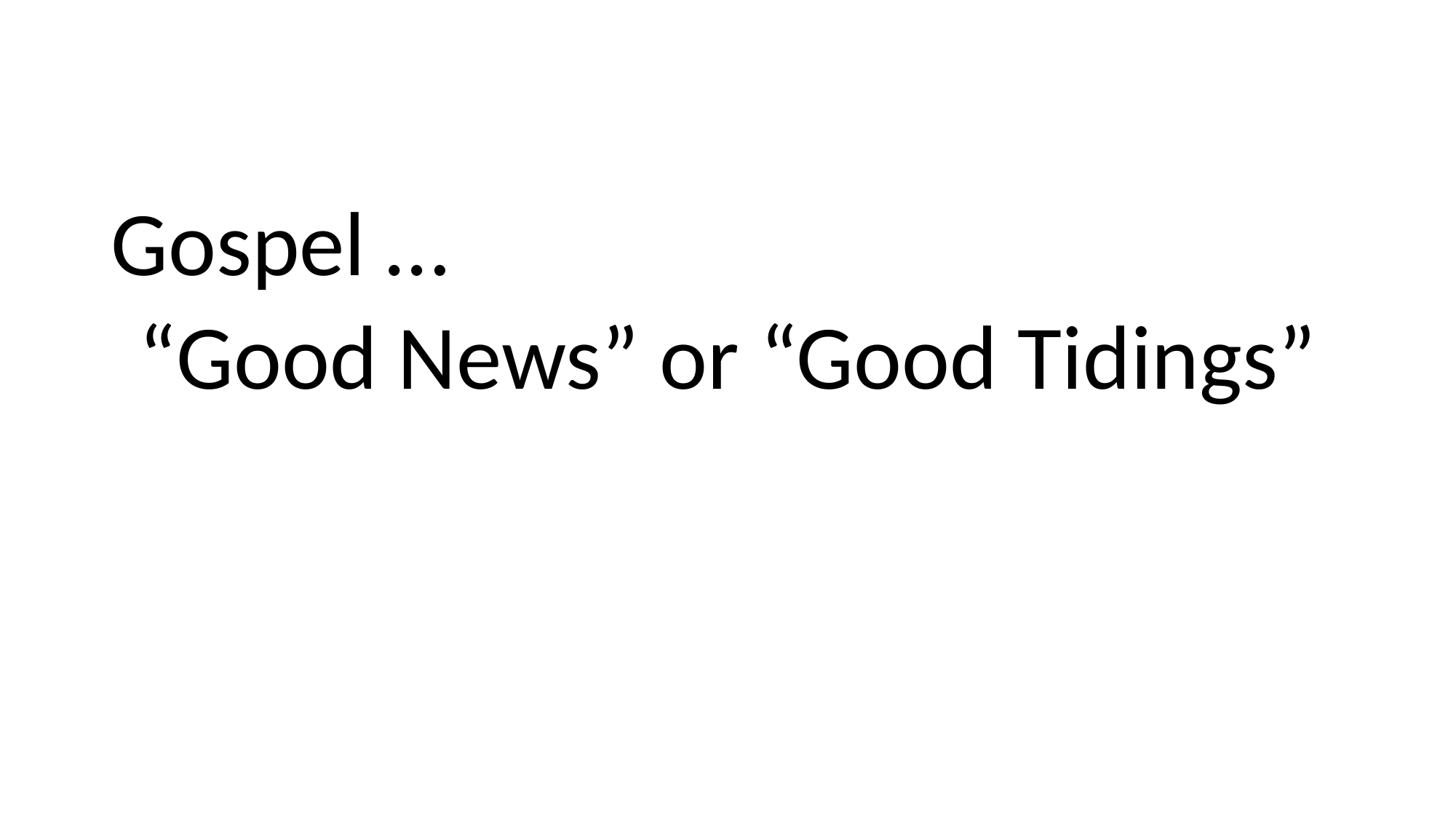

Gospel …
“Good News” or “Good Tidings”